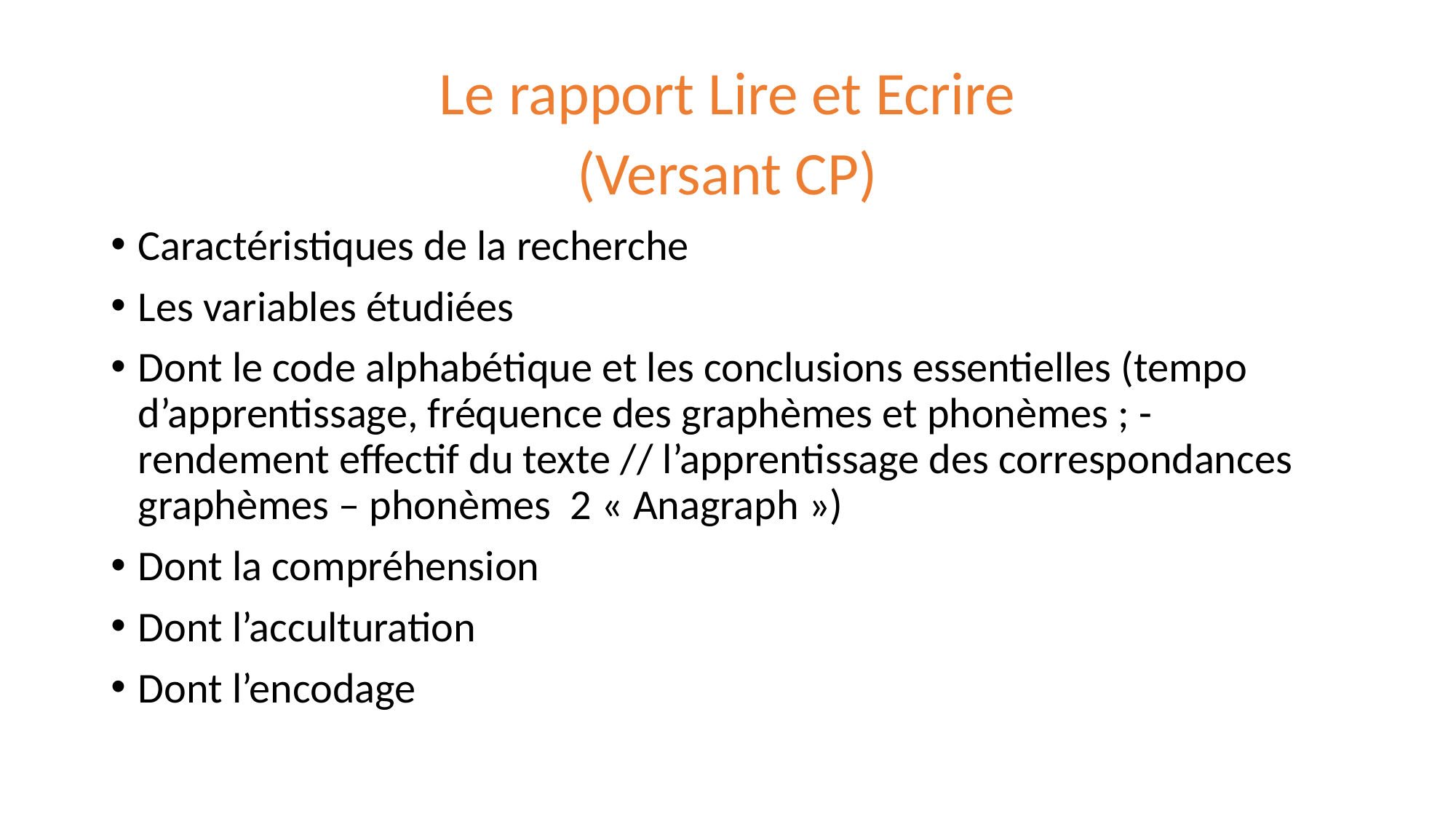

Le rapport Lire et Ecrire
(Versant CP)
Caractéristiques de la recherche
Les variables étudiées
Dont le code alphabétique et les conclusions essentielles (tempo d’apprentissage, fréquence des graphèmes et phonèmes ; - rendement effectif du texte // l’apprentissage des correspondances graphèmes – phonèmes  2 « Anagraph »)
Dont la compréhension
Dont l’acculturation
Dont l’encodage